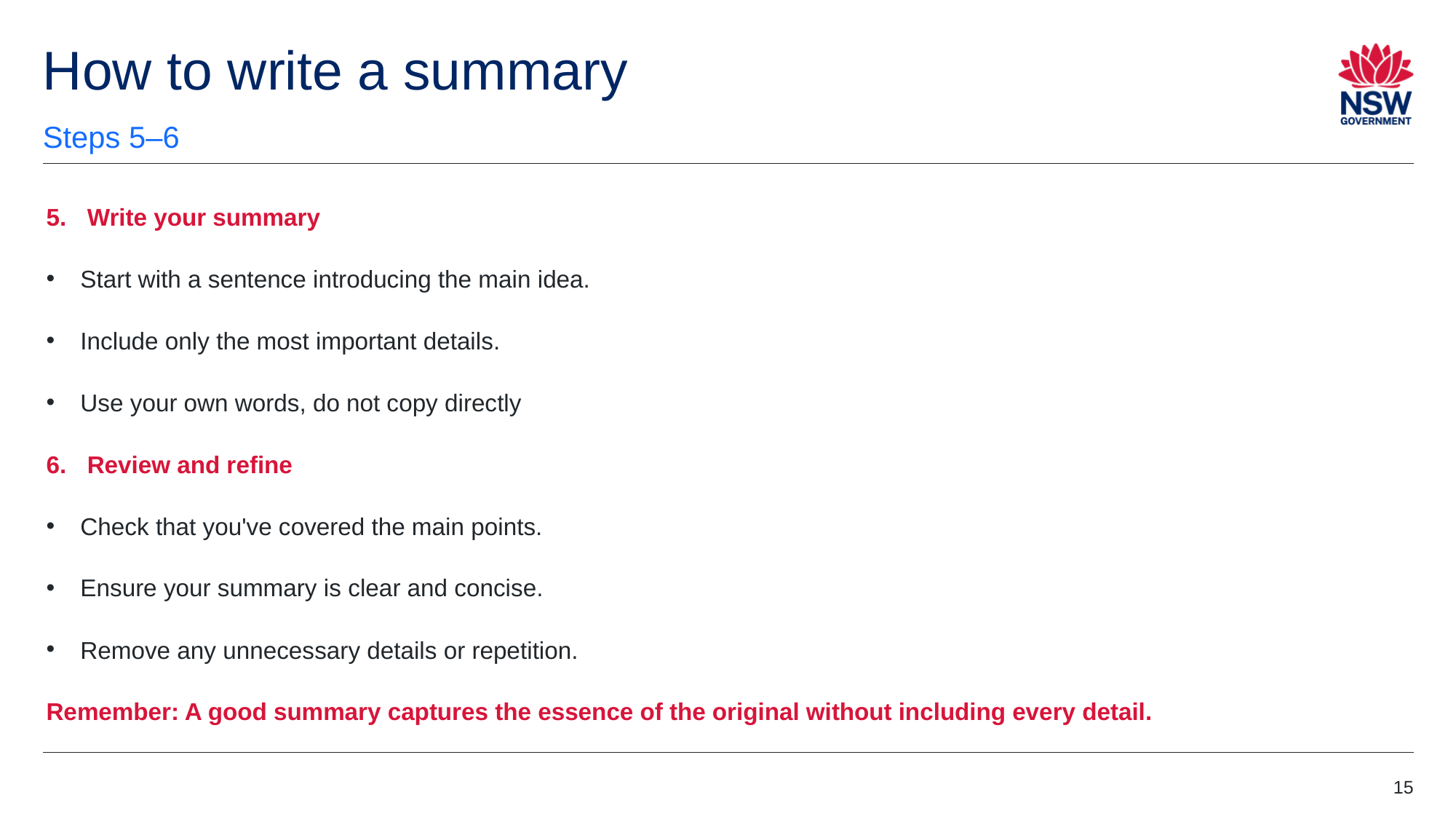

# How to write a summary (3)
Steps 5–6
Write your summary
Start with a sentence introducing the main idea.
Include only the most important details.
Use your own words, do not copy directly
Review and refine
Check that you've covered the main points.
Ensure your summary is clear and concise.
Remove any unnecessary details or repetition.
Remember: A good summary captures the essence of the original without including every detail.
15